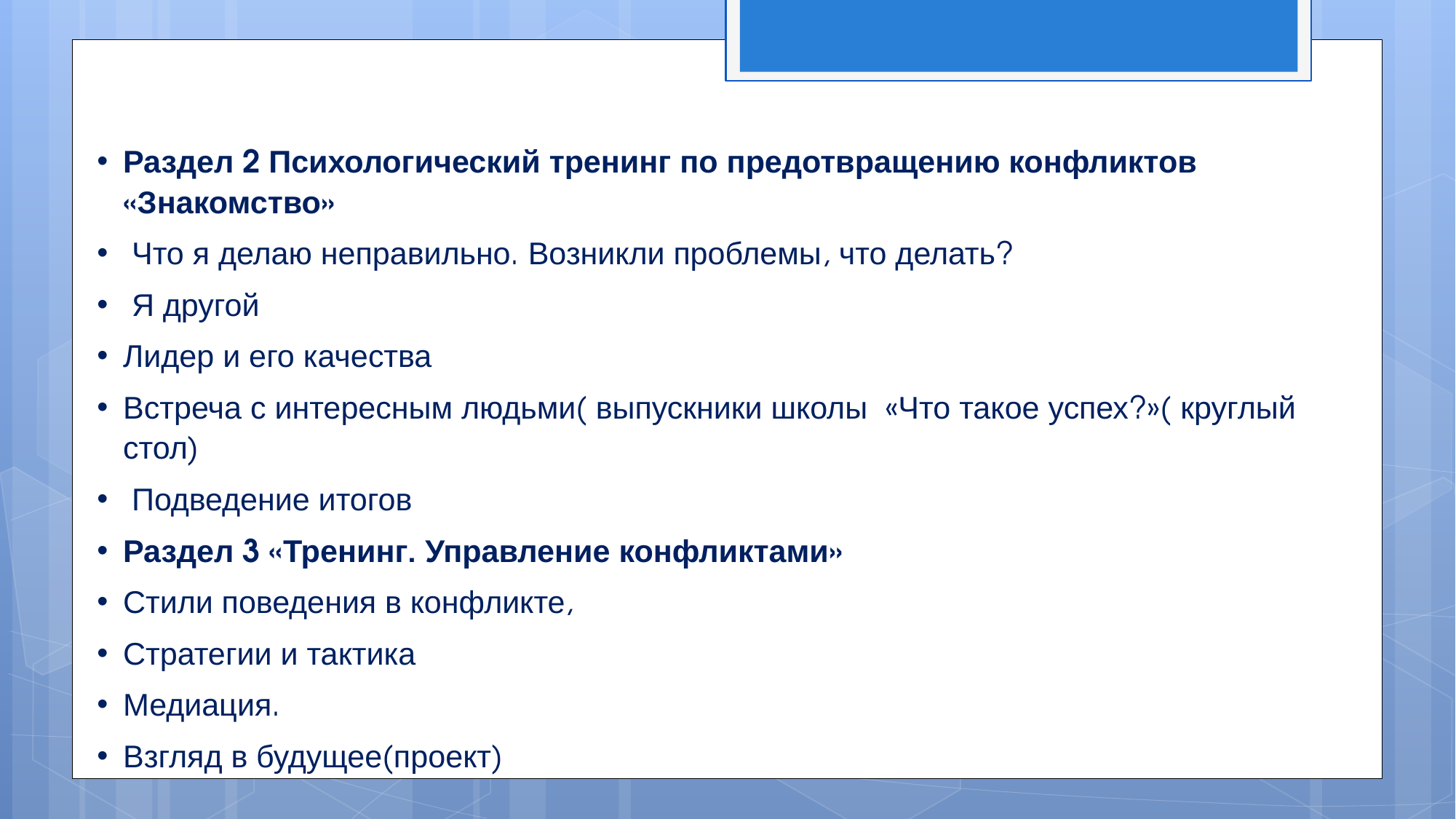

Раздел 2 Психологический тренинг по предотвращению конфликтов «Знакомство»
 Что я делаю неправильно. Возникли проблемы, что делать?
 Я другой
Лидер и его качества
Встреча с интересным людьми( выпускники школы  «Что такое успех?»( круглый стол)
 Подведение итогов
Раздел 3 «Тренинг. Управление конфликтами»
Стили поведения в конфликте,
Стратегии и тактика
Медиация.
Взгляд в будущее(проект)